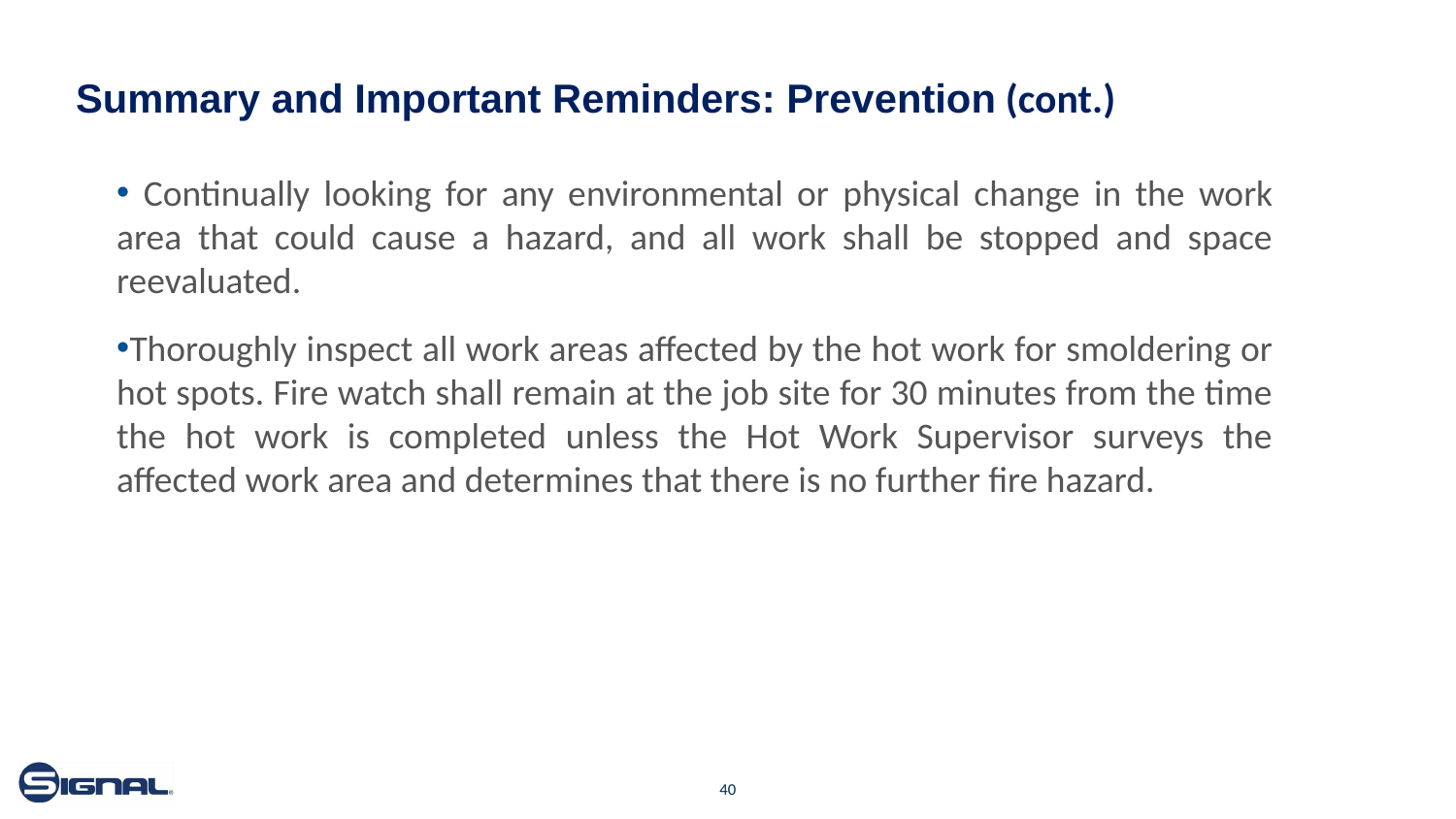

# Summary and Important Reminders: Prevention (cont.)
 Continually looking for any environmental or physical change in the work area that could cause a hazard, and all work shall be stopped and space reevaluated.
Thoroughly inspect all work areas affected by the hot work for smoldering or hot spots. Fire watch shall remain at the job site for 30 minutes from the time the hot work is completed unless the Hot Work Supervisor surveys the affected work area and determines that there is no further fire hazard.